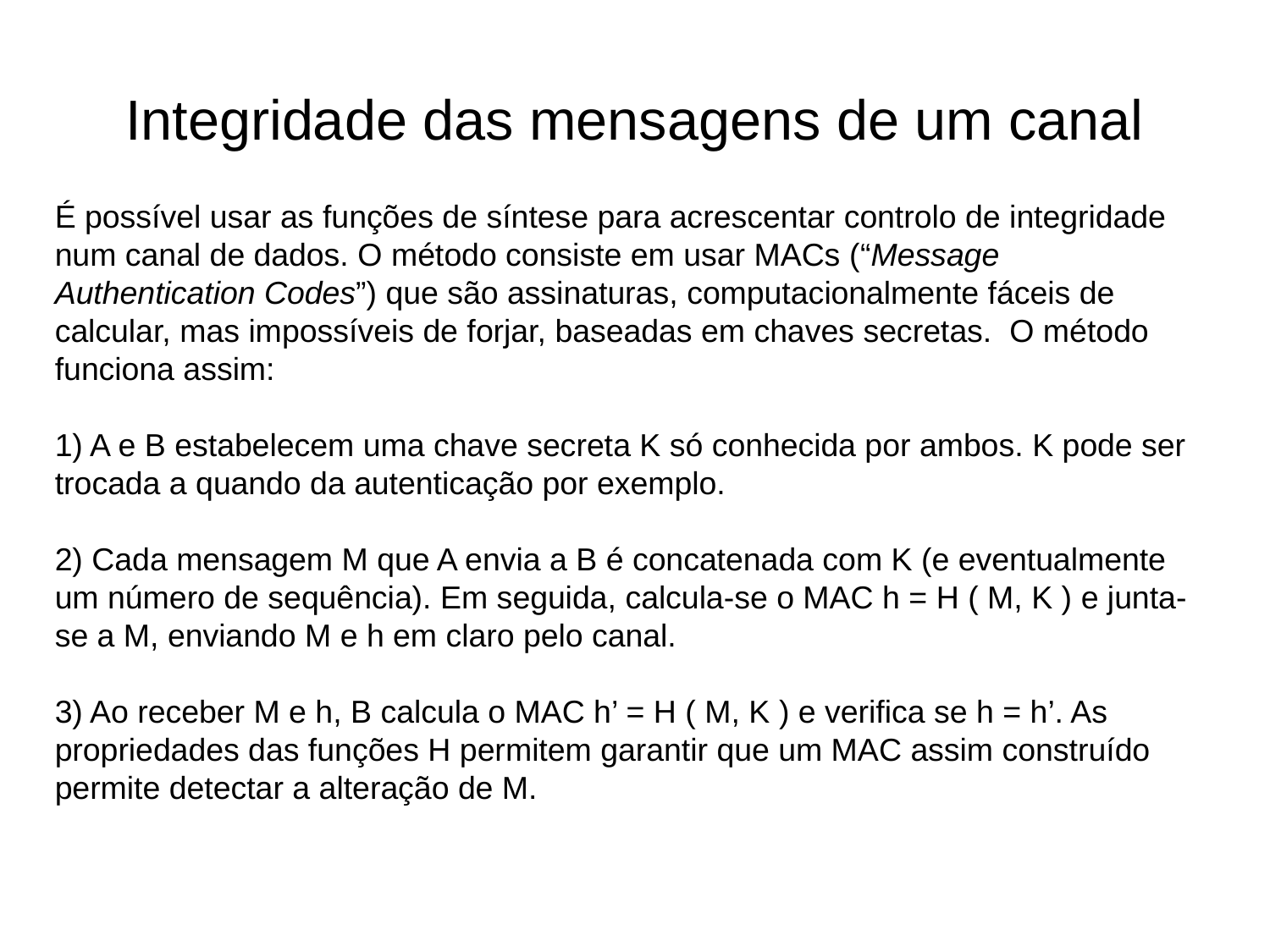

# Integridade das mensagens de um canal
É possível usar as funções de síntese para acrescentar controlo de integridade num canal de dados. O método consiste em usar MACs (“Message Authentication Codes”) que são assinaturas, computacionalmente fáceis de calcular, mas impossíveis de forjar, baseadas em chaves secretas.  O método funciona assim:

1) A e B estabelecem uma chave secreta K só conhecida por ambos. K pode ser trocada a quando da autenticação por exemplo.

2) Cada mensagem M que A envia a B é concatenada com K (e eventualmente um número de sequência). Em seguida, calcula-se o MAC h = H ( M, K ) e junta-se a M, enviando M e h em claro pelo canal.

3) Ao receber M e h, B calcula o MAC h’ = H ( M, K ) e verifica se h = h’. As propriedades das funções H permitem garantir que um MAC assim construído permite detectar a alteração de M.